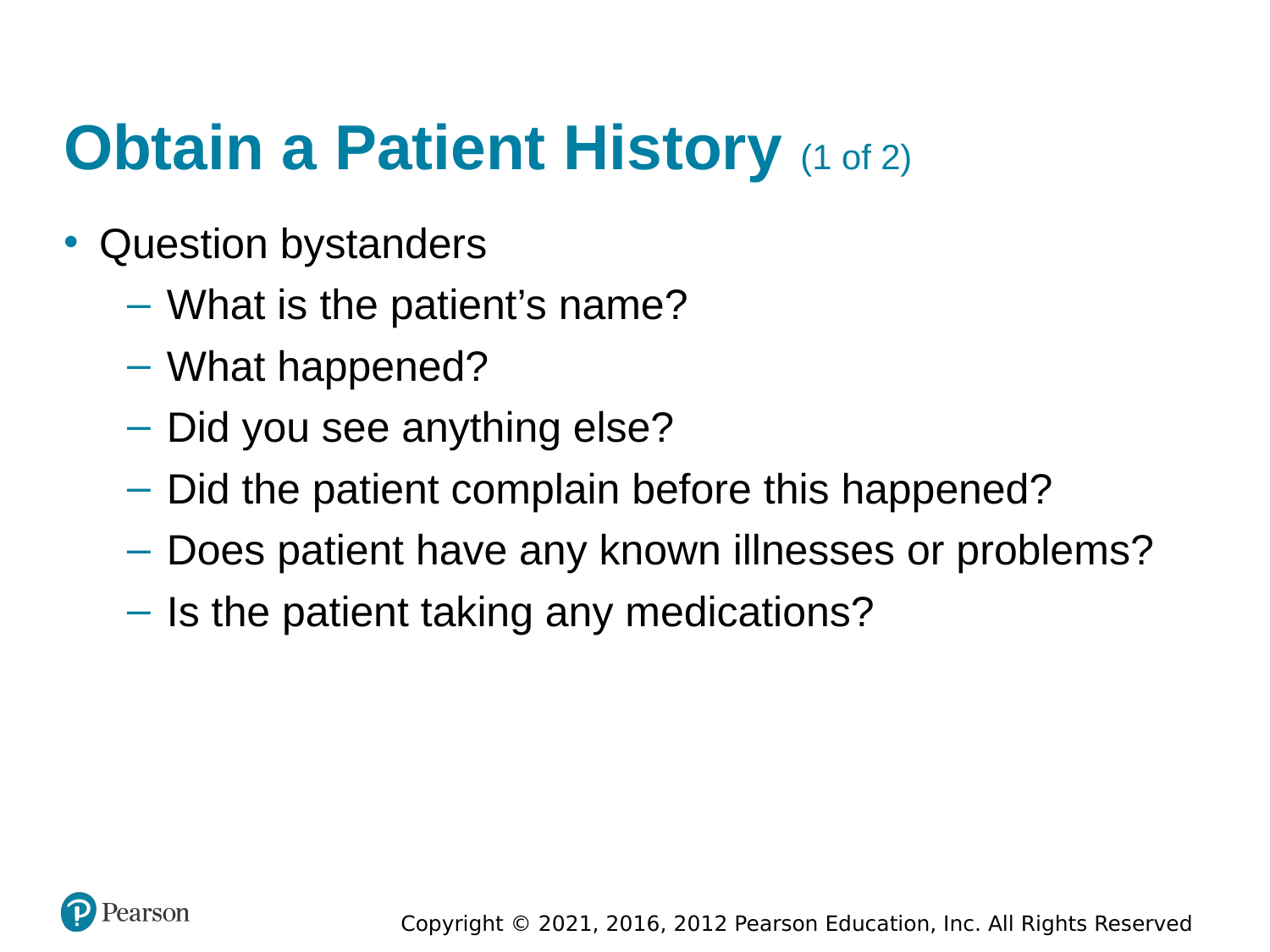

# Obtain a Patient History (1 of 2)
Question bystanders
What is the patient’s name?
What happened?
Did you see anything else?
Did the patient complain before this happened?
Does patient have any known illnesses or problems?
Is the patient taking any medications?